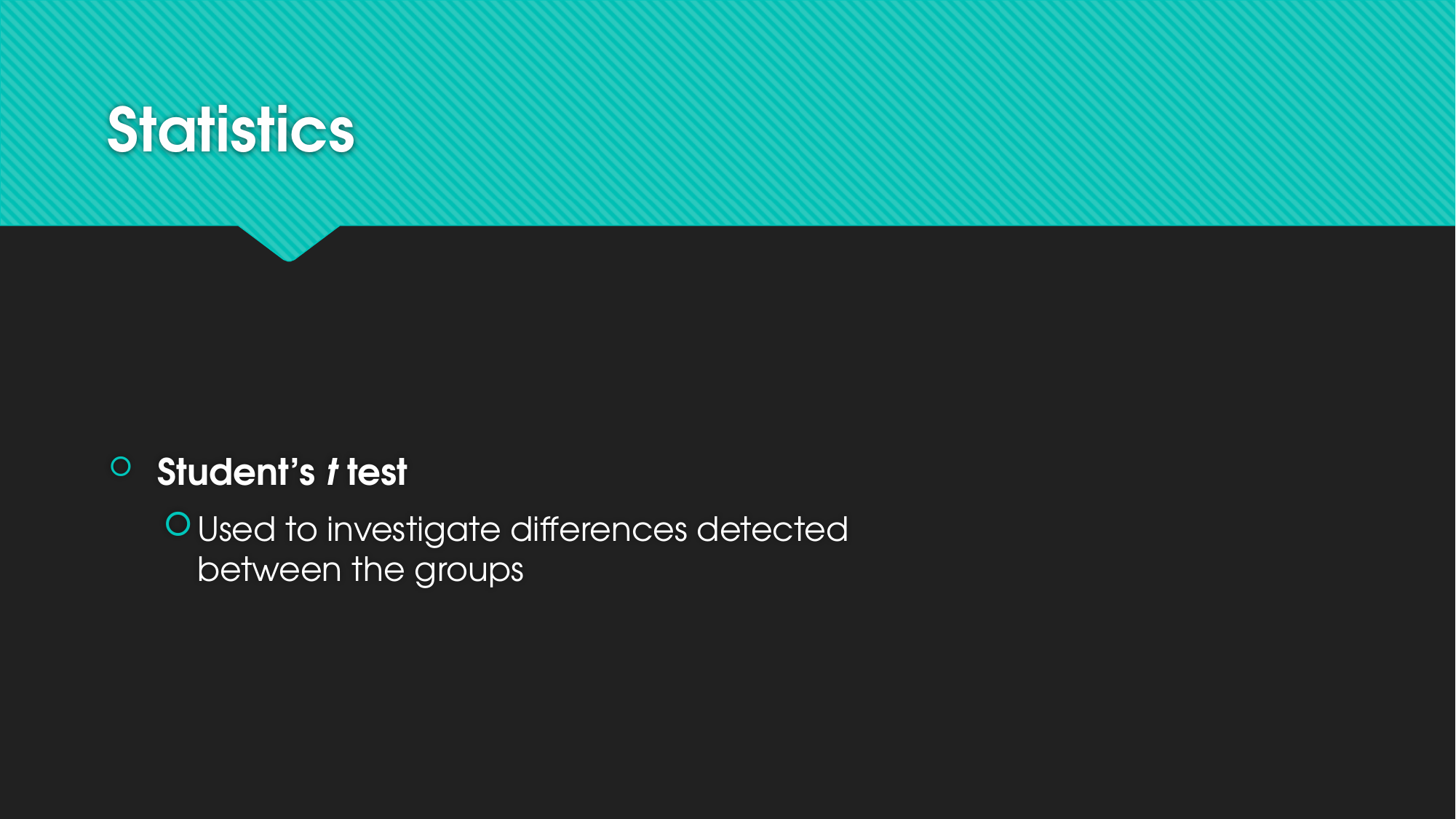

# Statistics
 Student’s t test
Used to investigate differences detected between the groups